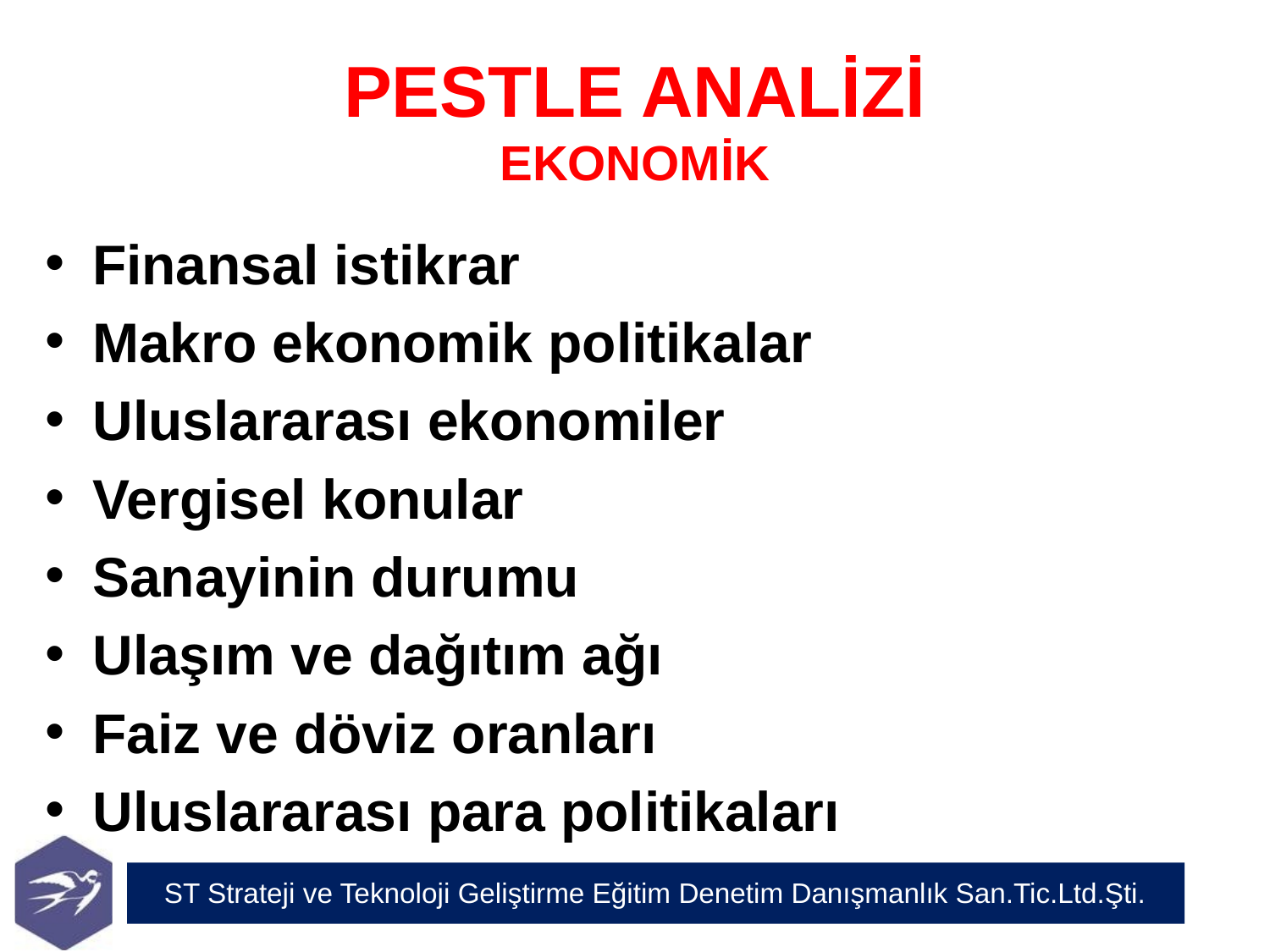

# PESTLE ANALİZİ EKONOMİK
Finansal istikrar
Makro ekonomik politikalar
Uluslararası ekonomiler
Vergisel konular
Sanayinin durumu
Ulaşım ve dağıtım ağı
Faiz ve döviz oranları
Uluslararası para politikaları